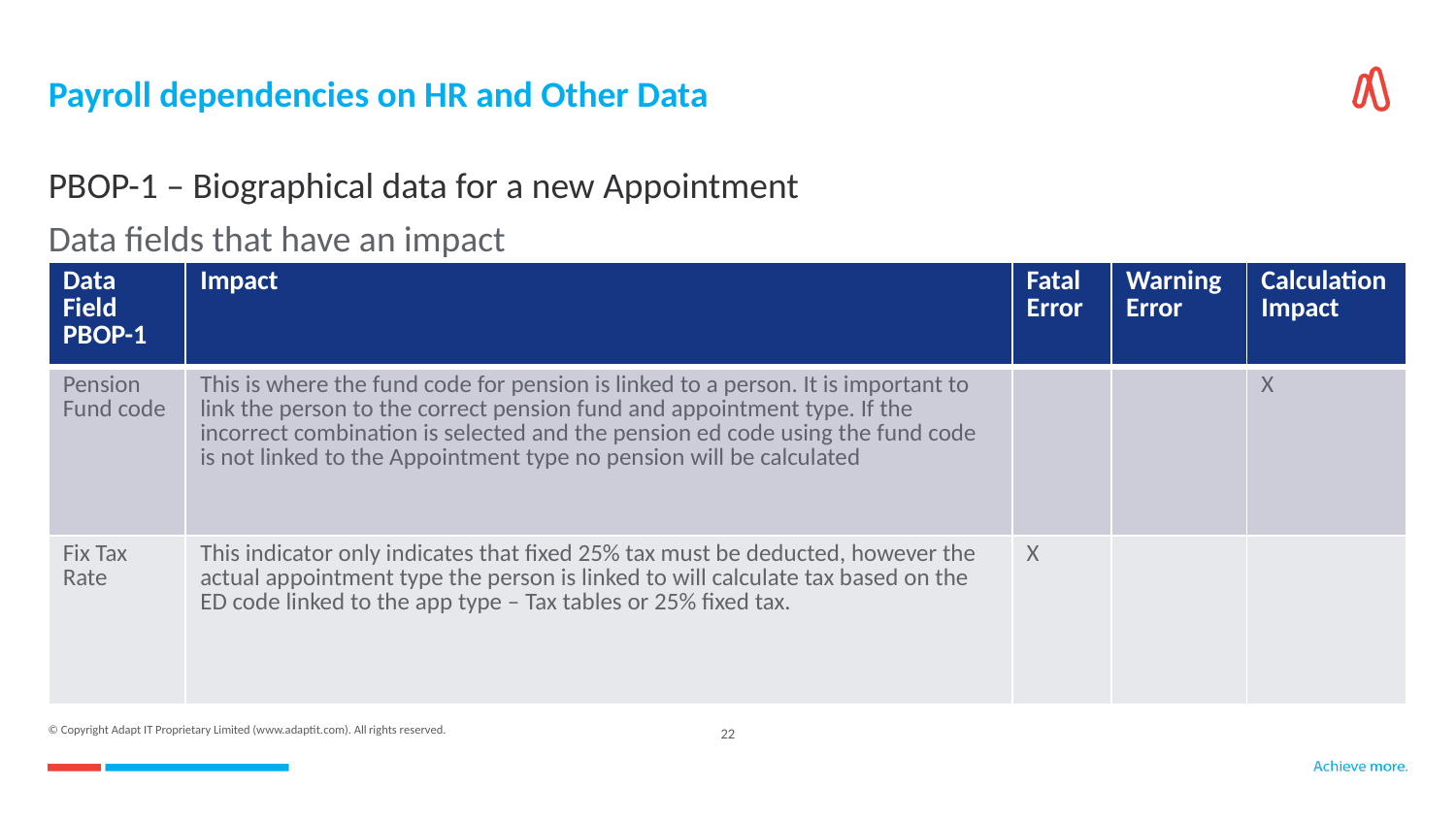

# Payroll dependencies on HR and Other Data PBOP-1 – Biographical data for a new Appointment
Data fields that have an impact

| Data Field PBOP-1 | Impact | Fatal Error | Warning Error | Calculation Impact |
| --- | --- | --- | --- | --- |
| Pension Fund code | This is where the fund code for pension is linked to a person. It is important to link the person to the correct pension fund and appointment type. If the incorrect combination is selected and the pension ed code using the fund code is not linked to the Appointment type no pension will be calculated |  |  | X |
| Fix Tax Rate | This indicator only indicates that fixed 25% tax must be deducted, however the actual appointment type the person is linked to will calculate tax based on the ED code linked to the app type – Tax tables or 25% fixed tax. | X |  |  |